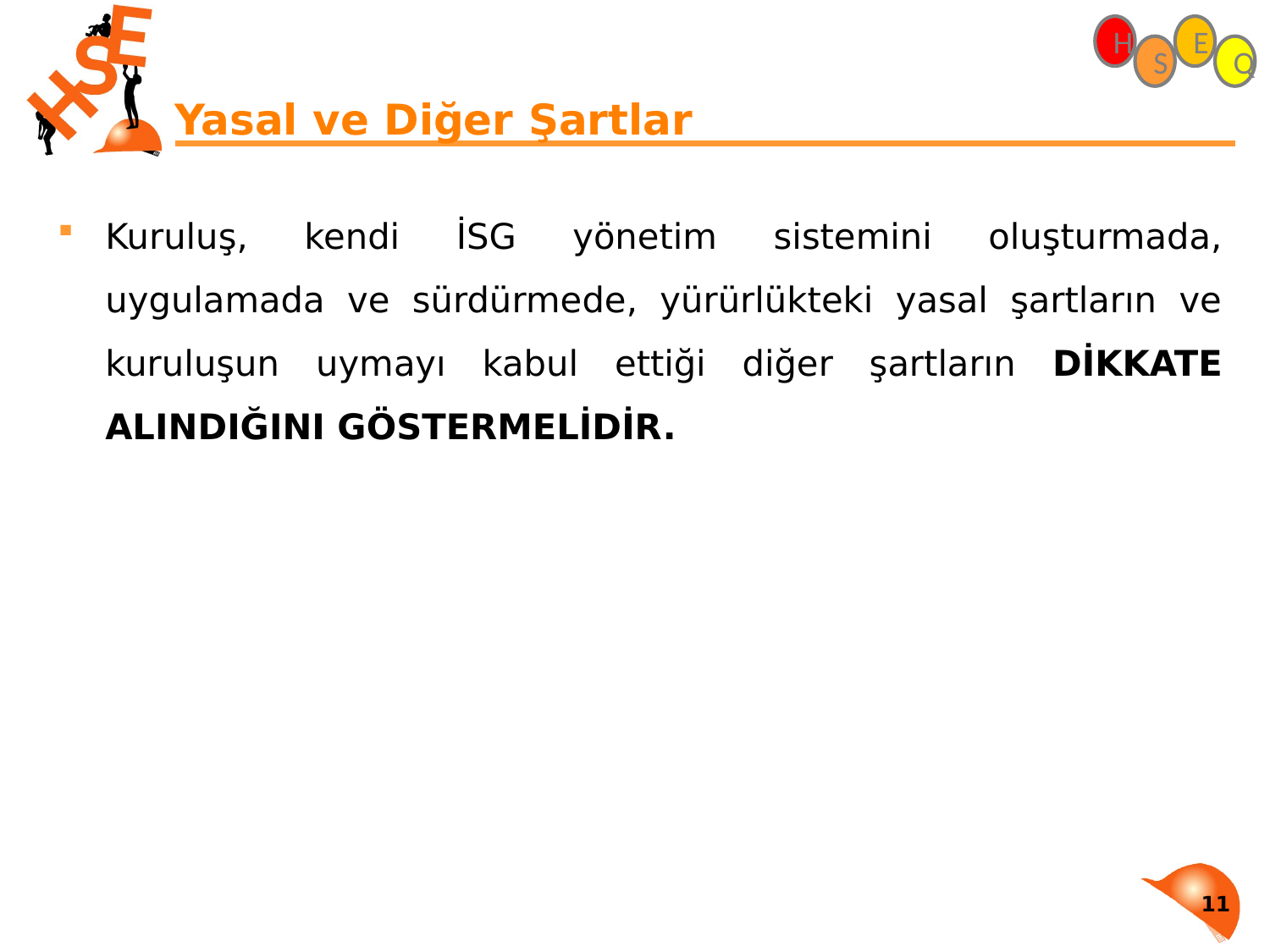

# Yasal ve Diğer Şartlar
Kuruluş, kendi İSG yönetim sistemini oluşturmada, uygulamada ve sürdürmede, yürürlükteki yasal şartların ve kuruluşun uymayı kabul ettiği diğer şartların DİKKATE ALINDIĞINI GÖSTERMELİDİR.

11